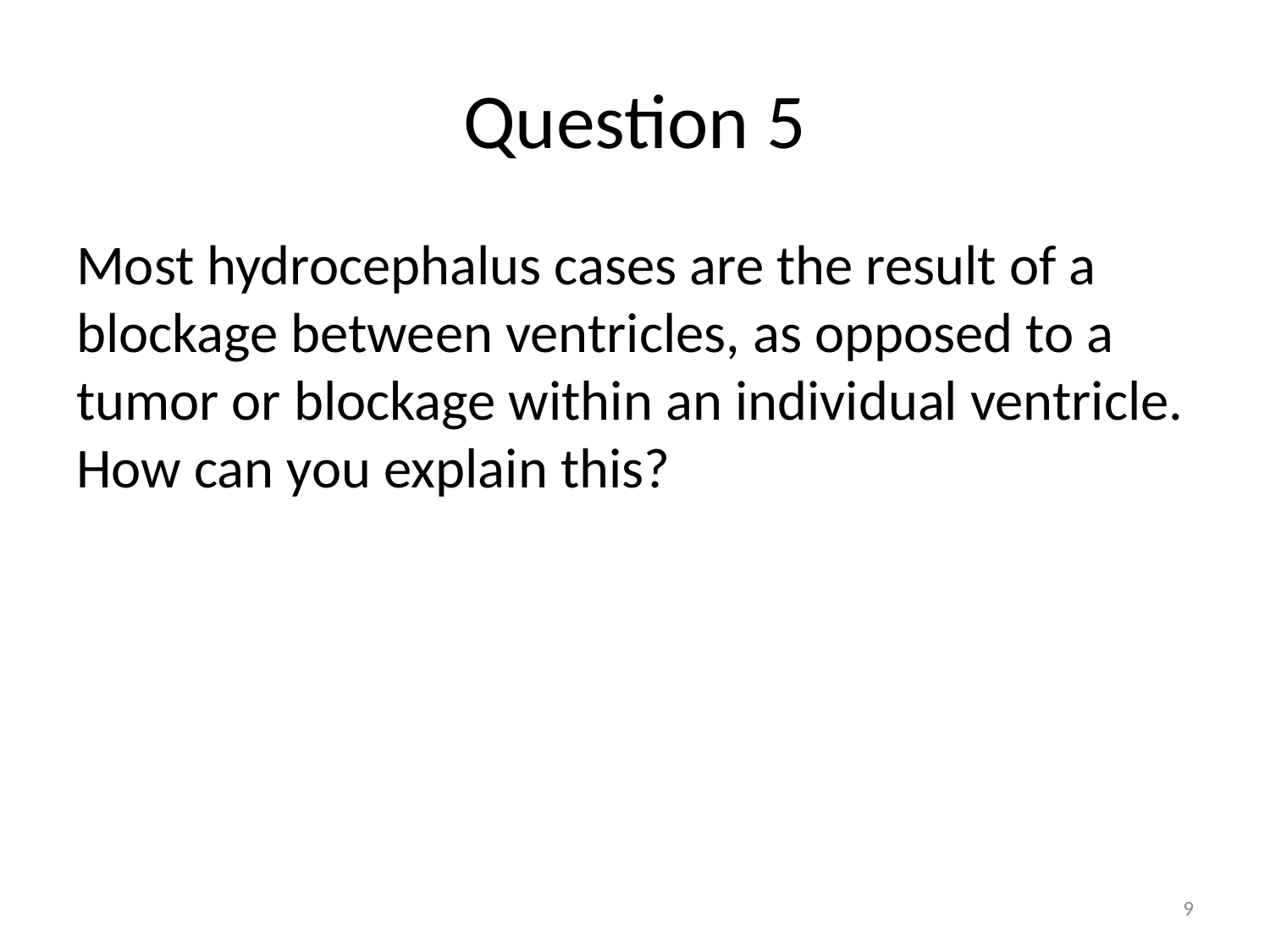

# Question 5
Most hydrocephalus cases are the result of a blockage between ventricles, as opposed to a tumor or blockage within an individual ventricle. How can you explain this?
9